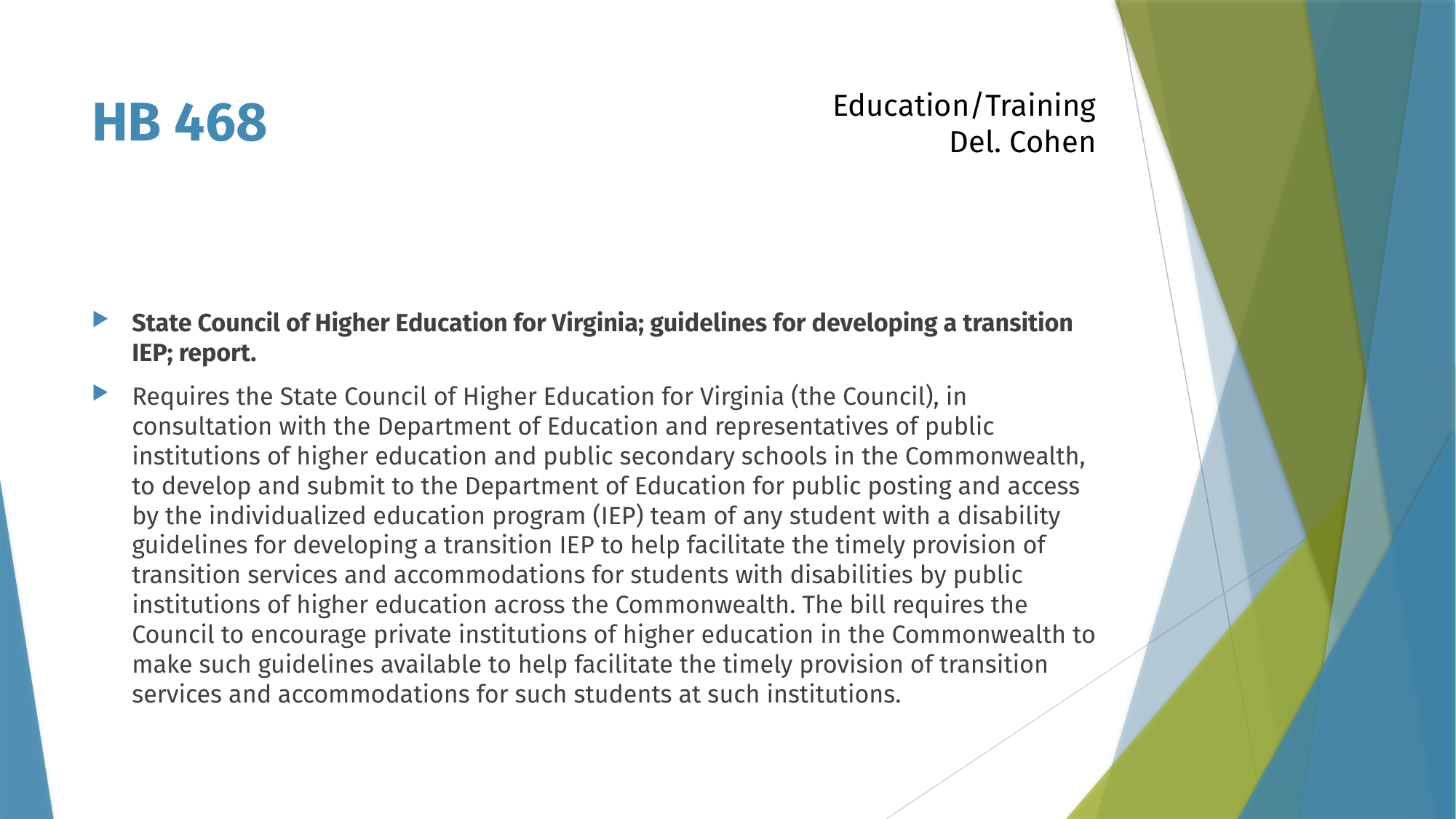

# HB 468
Education/Training
Del. Cohen

State Council of Higher Education for Virginia; guidelines for developing a transition IEP; report.
Requires the State Council of Higher Education for Virginia (the Council), in consultation with the Department of Education and representatives of public institutions of higher education and public secondary schools in the Commonwealth, to develop and submit to the Department of Education for public posting and access by the individualized education program (IEP) team of any student with a disability guidelines for developing a transition IEP to help facilitate the timely provision of transition services and accommodations for students with disabilities by public institutions of higher education across the Commonwealth. The bill requires the Council to encourage private institutions of higher education in the Commonwealth to make such guidelines available to help facilitate the timely provision of transition services and accommodations for such students at such institutions.